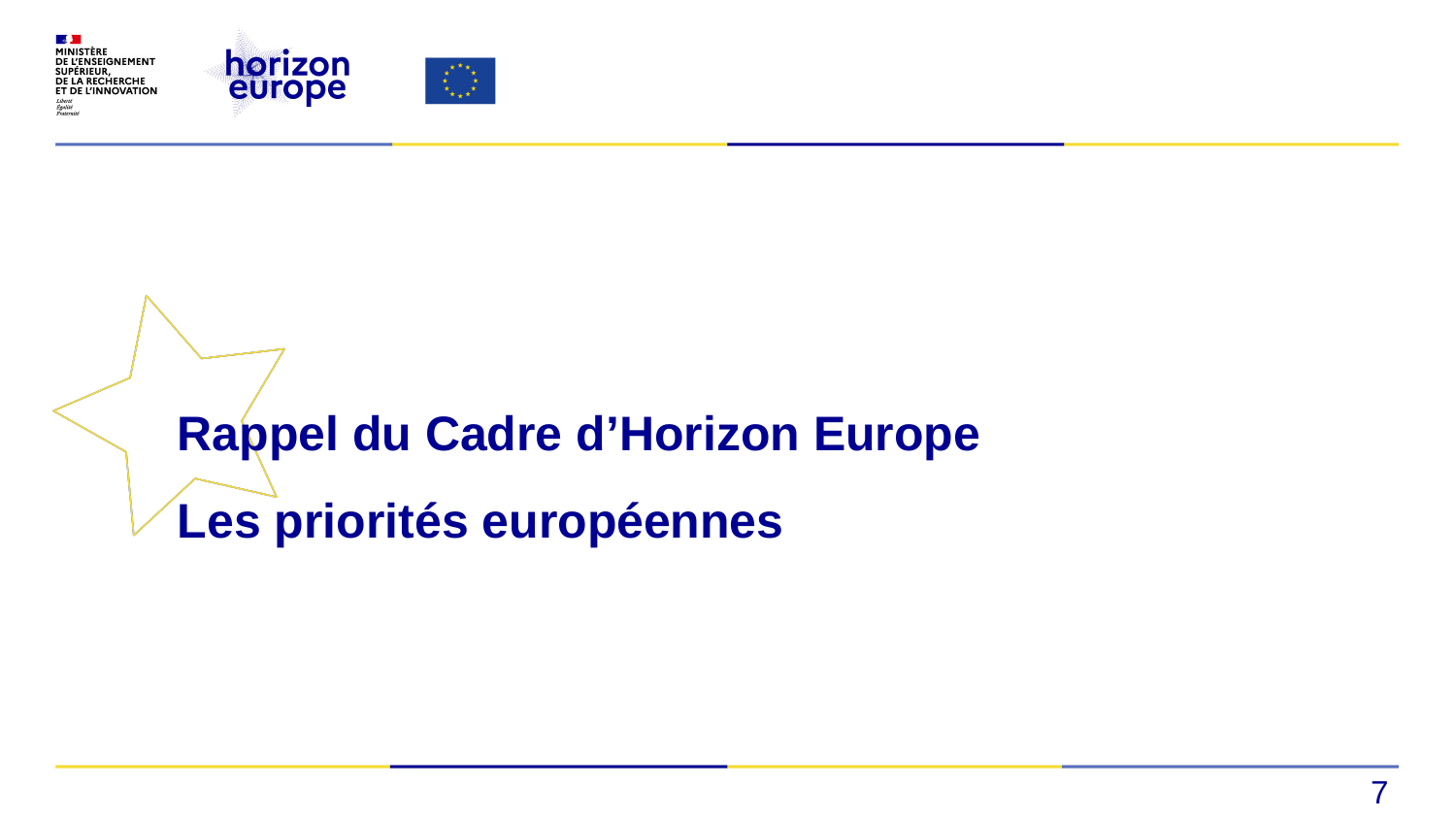

#
Rappel du Cadre d’Horizon Europe
Les priorités européennes
7